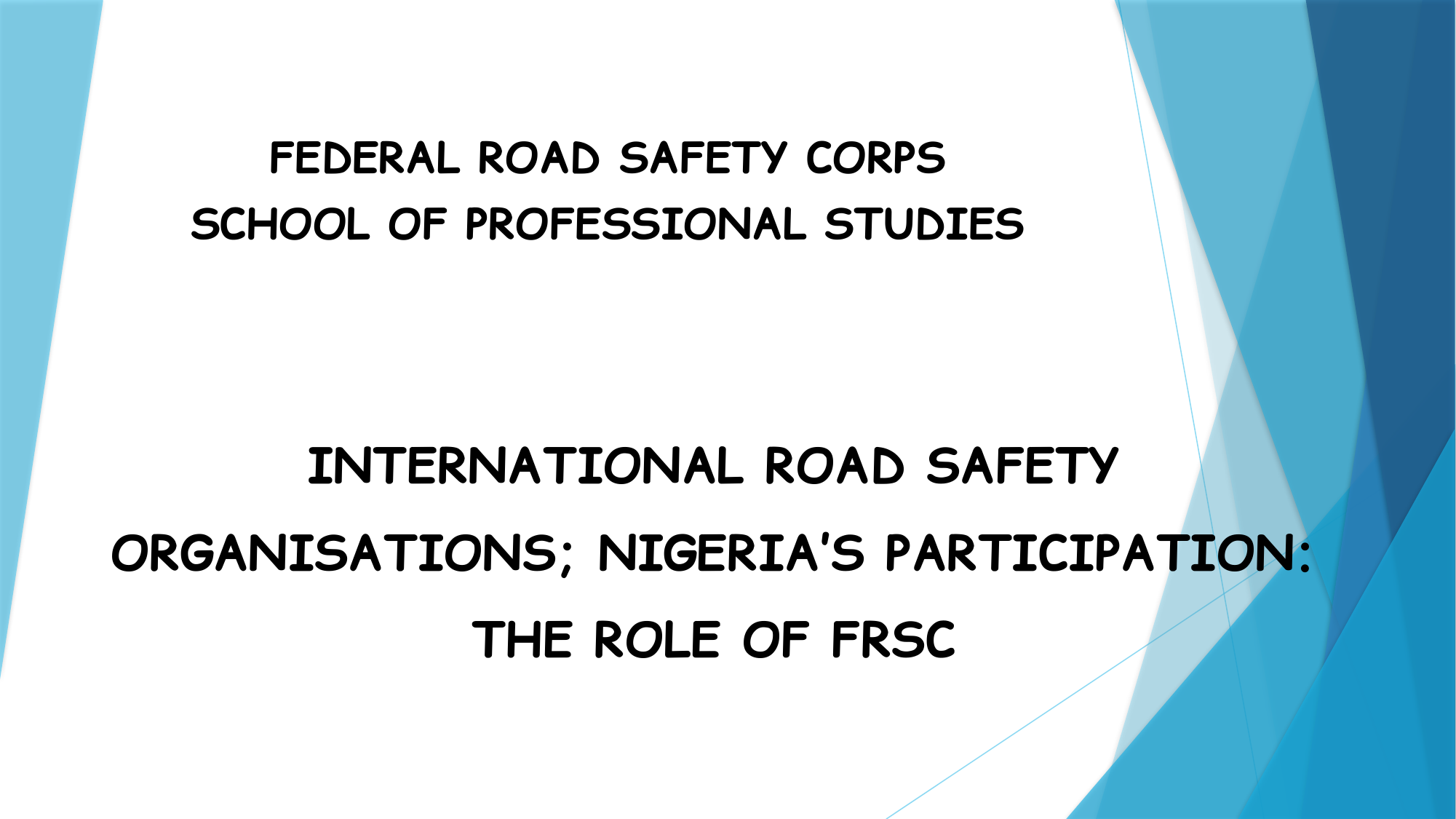

FEDERAL ROAD SAFETY CORPS
SCHOOL OF PROFESSIONAL STUDIES

# INTERNATIONAL ROAD SAFETY ORGANISATIONS; NIGERIA’S PARTICIPATION: THE ROLE OF FRSC